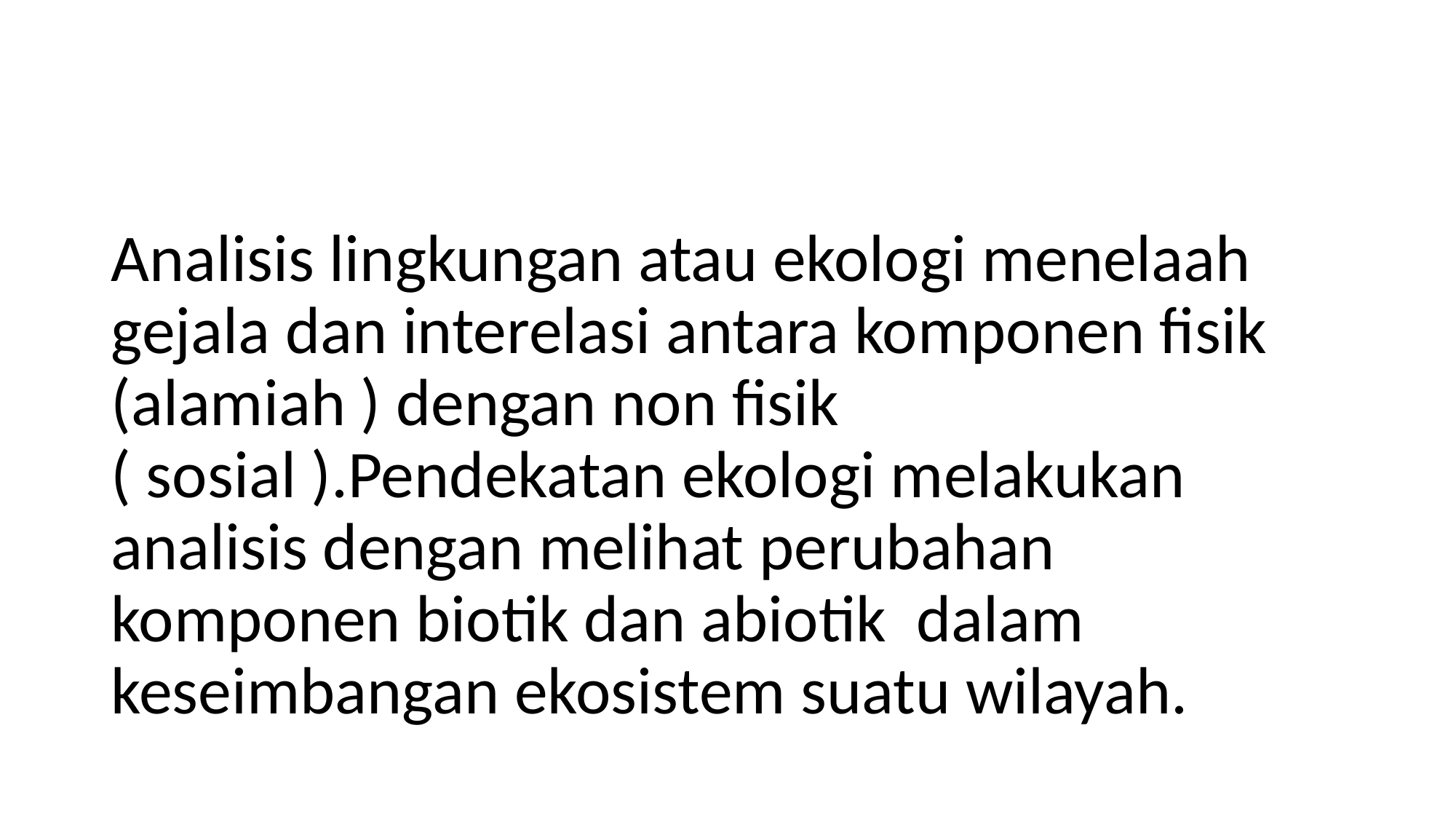

#
Analisis lingkungan atau ekologi menelaah gejala dan interelasi antara komponen fisik (alamiah ) dengan non fisik ( sosial ).Pendekatan ekologi melakukan analisis dengan melihat perubahan komponen biotik dan abiotik  dalam keseimbangan ekosistem suatu wilayah.